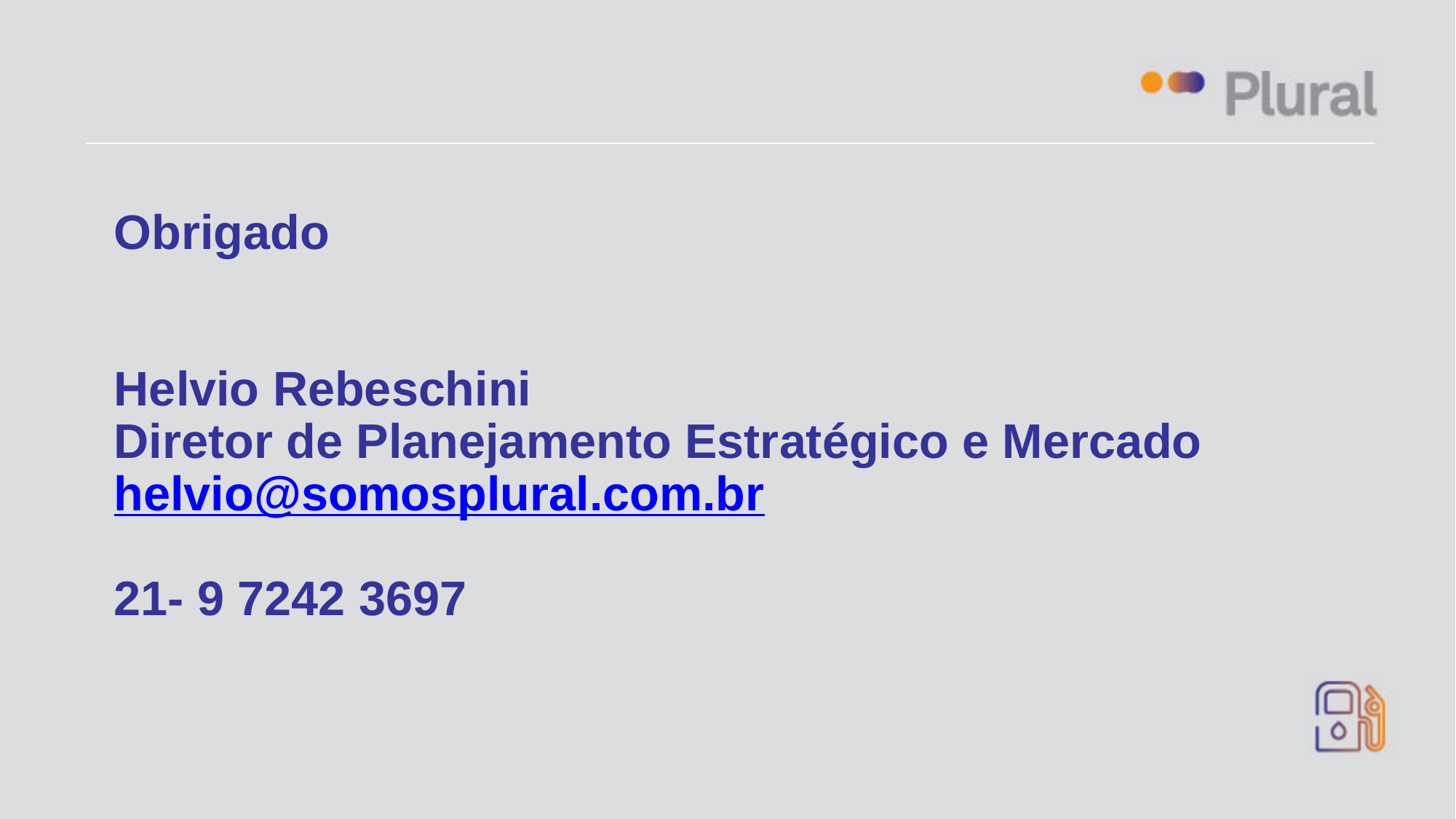

# Obrigado Helvio Rebeschini Diretor de Planejamento Estratégico e Mercado helvio@somosplural.com.br 21- 9 7242 3697